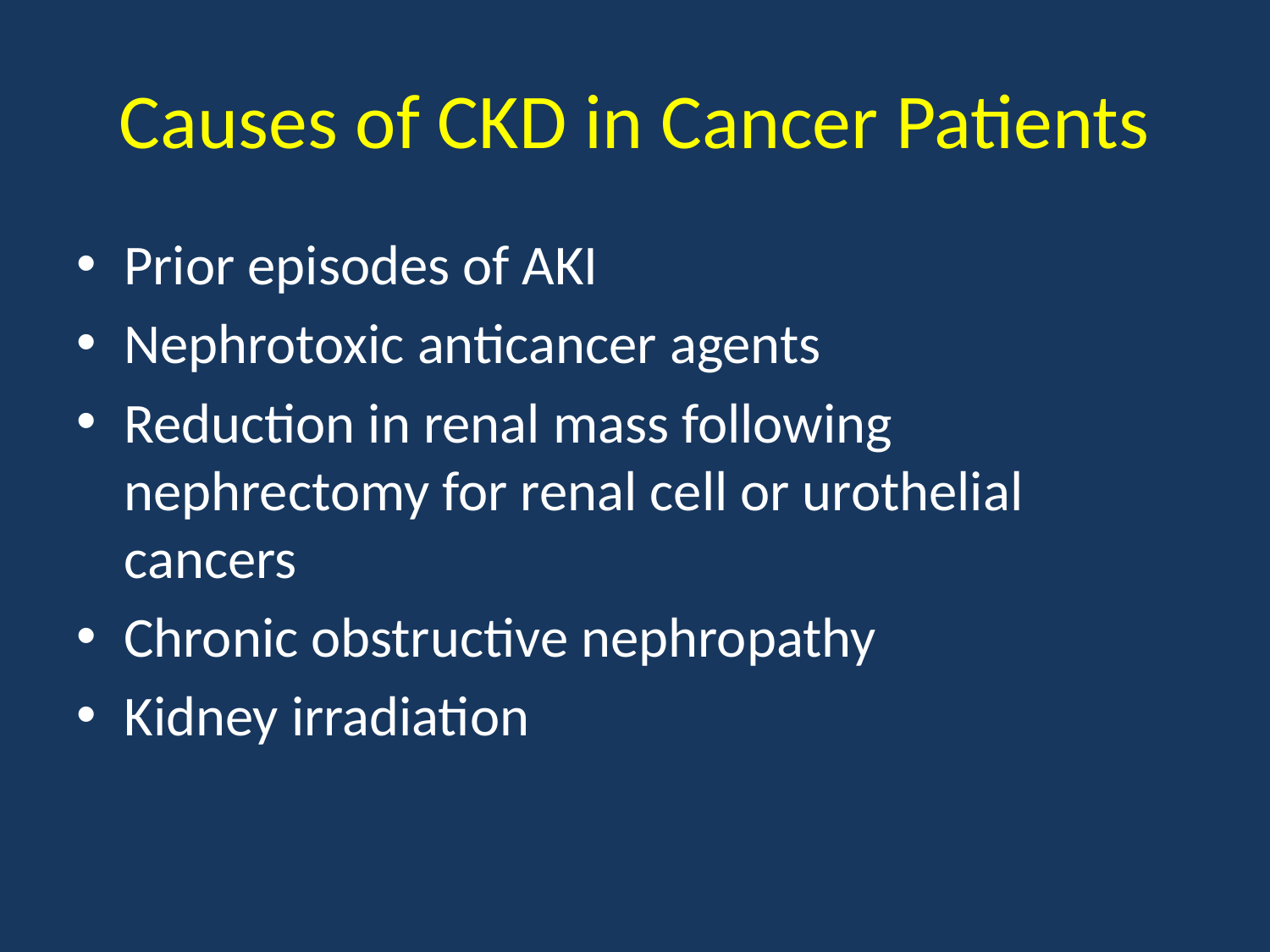

# Causes of CKD in Cancer Patients
Prior episodes of AKI
Nephrotoxic anticancer agents
Reduction in renal mass following nephrectomy for renal cell or urothelial cancers
Chronic obstructive nephropathy
Kidney irradiation